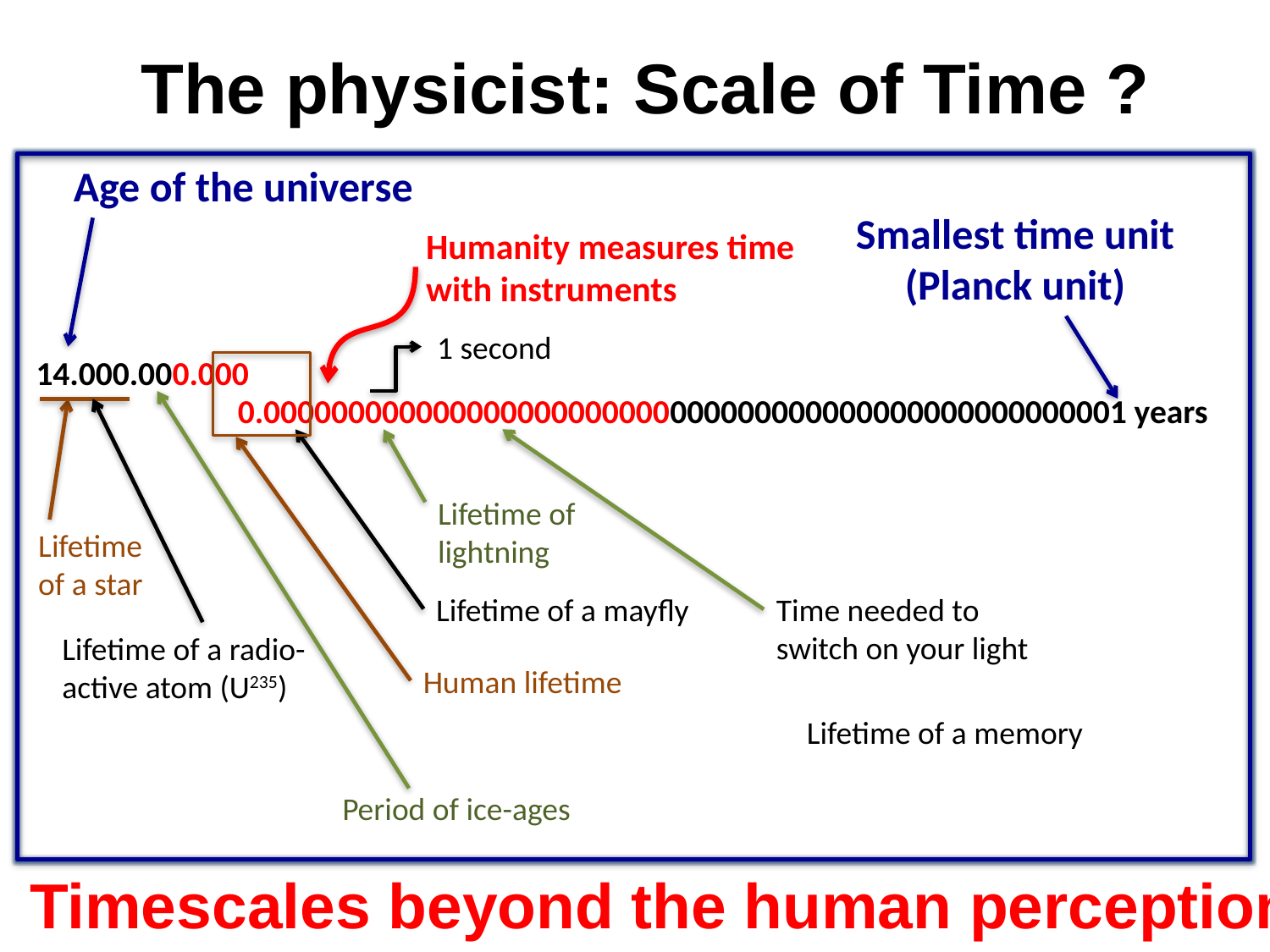

The physicist: Scale of Time ?
Age of the universe

Smallest time unit
(Planck unit)
Humanity measures time with instruments
1 second
14.000.000.000

0.000000000000000000000000000000000000000000000000001 years
Lifetime of lightning
Lifetime of a star
Lifetime of a mayfly
Time needed to switch on your light
Lifetime of a radio-active atom (U235)
Human lifetime
Lifetime of a memory
Period of ice-ages
Timescales beyond the human perception